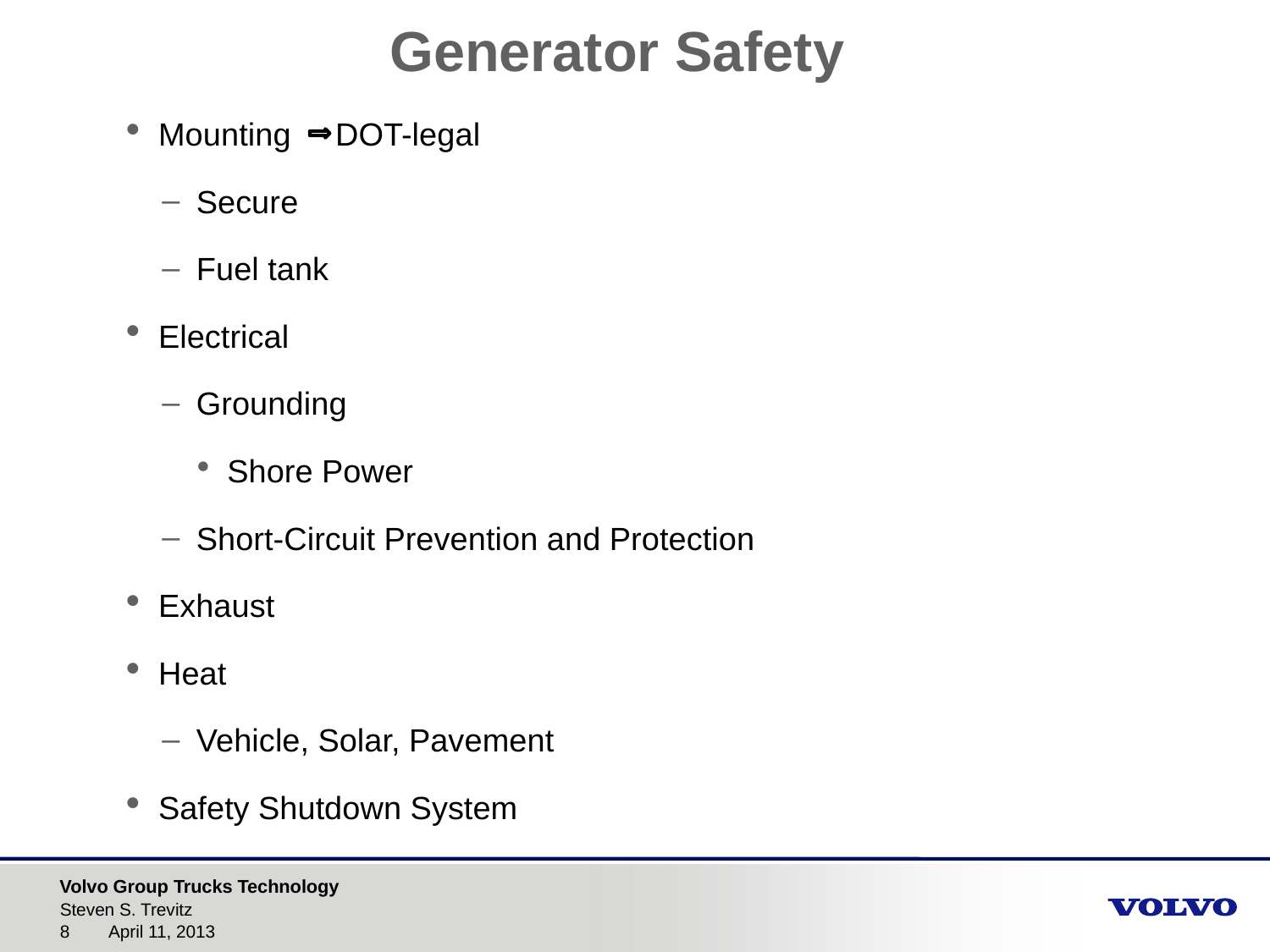

# Generator Safety
Mounting     DOT-legal
Secure
Fuel tank
Electrical
Grounding
Shore Power
Short-Circuit Prevention and Protection
Exhaust
Heat
Vehicle, Solar, Pavement
Safety Shutdown System

Steven S. Trevitz
April 11, 2013
8